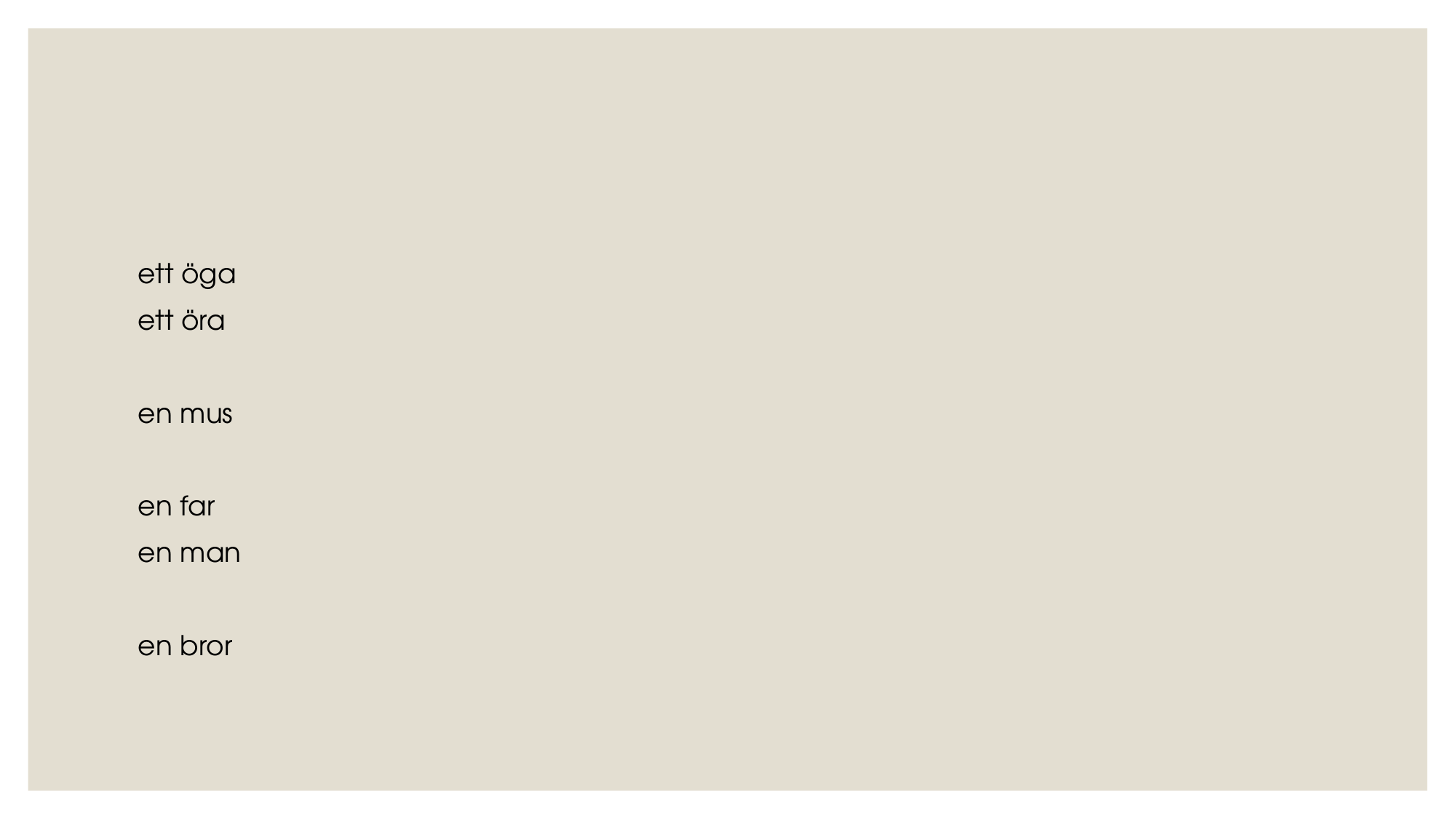

#
ett öga
ett öra

en mus

en far
en man

en bror